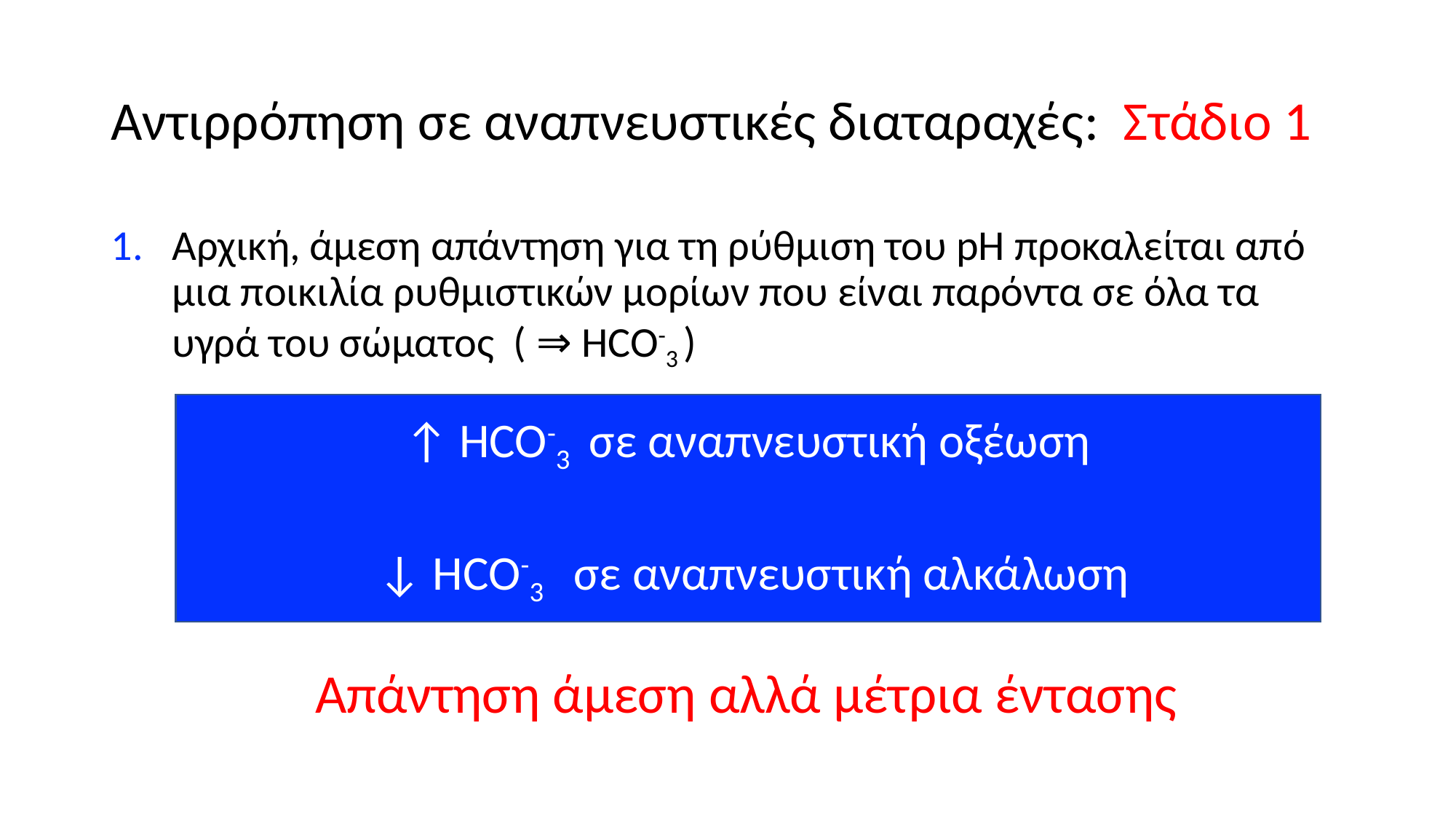

# Αντιρρόπηση σε αναπνευστικές διαταραχές:  Στάδιο 1
Αρχική, άμεση απάντηση για τη ρύθμιση του pH προκαλείται από μια ποικιλία ρυθμιστικών μορίων που είναι παρόντα σε όλα τα υγρά του σώματος  ( ⇒ HCO-3 )

 ↑ HCO-3   σε αναπνευστική οξέωση

 ↓ HCO-3    σε αναπνευστική αλκάλωση
Απάντηση άμεση αλλά μέτρια έντασης